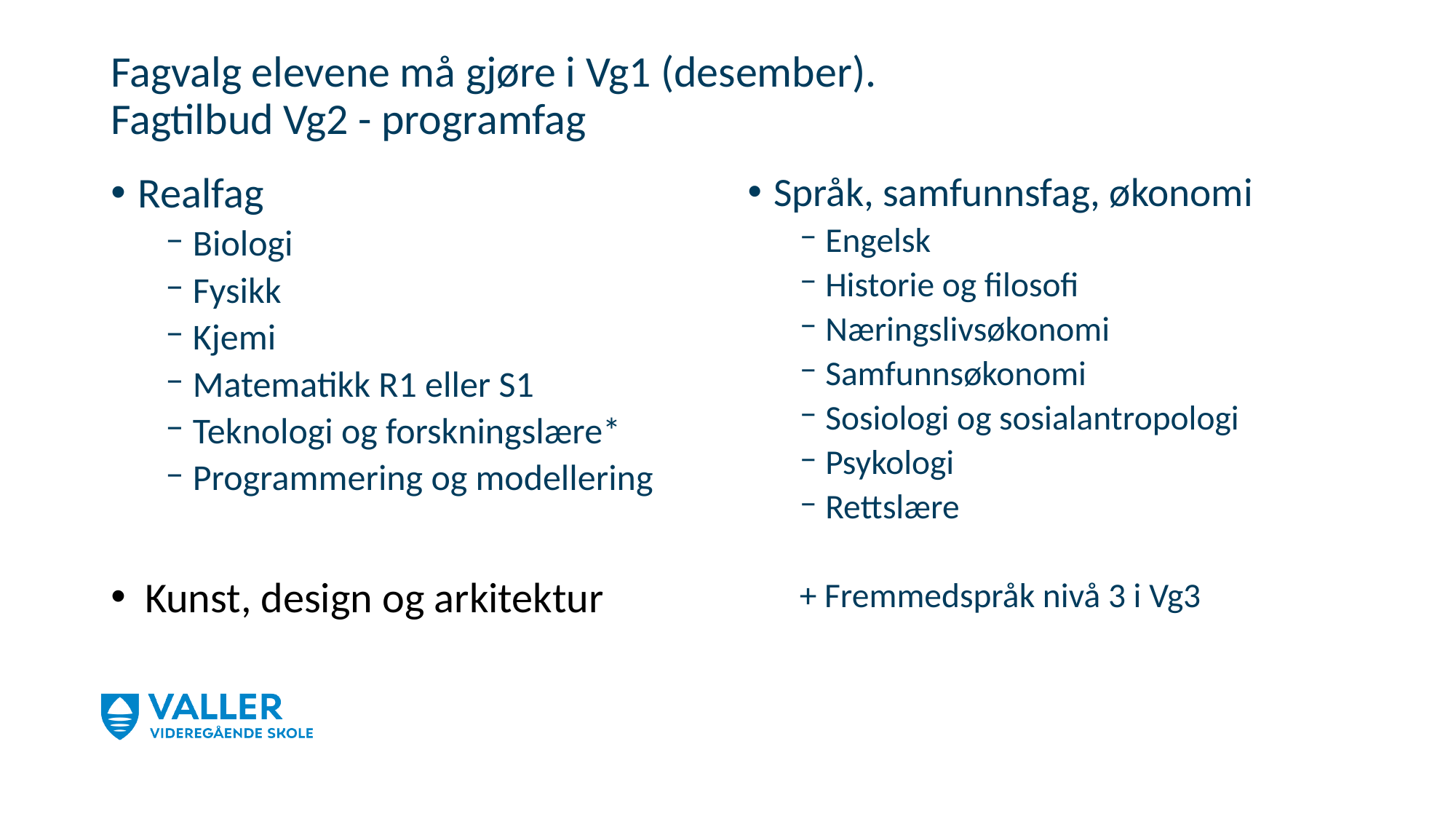

# Fagvalg elevene må gjøre i Vg1 (desember). Fagtilbud Vg2 - programfag
Realfag
Biologi
Fysikk
Kjemi
Matematikk R1 eller S1
Teknologi og forskningslære*
Programmering og modellering
Språk, samfunnsfag, økonomi
Engelsk
Historie og filosofi
Næringslivsøkonomi
Samfunnsøkonomi
Sosiologi og sosialantropologi
Psykologi
Rettslære

+ Fremmedspråk nivå 3 i Vg3
Kunst, design og arkitektur